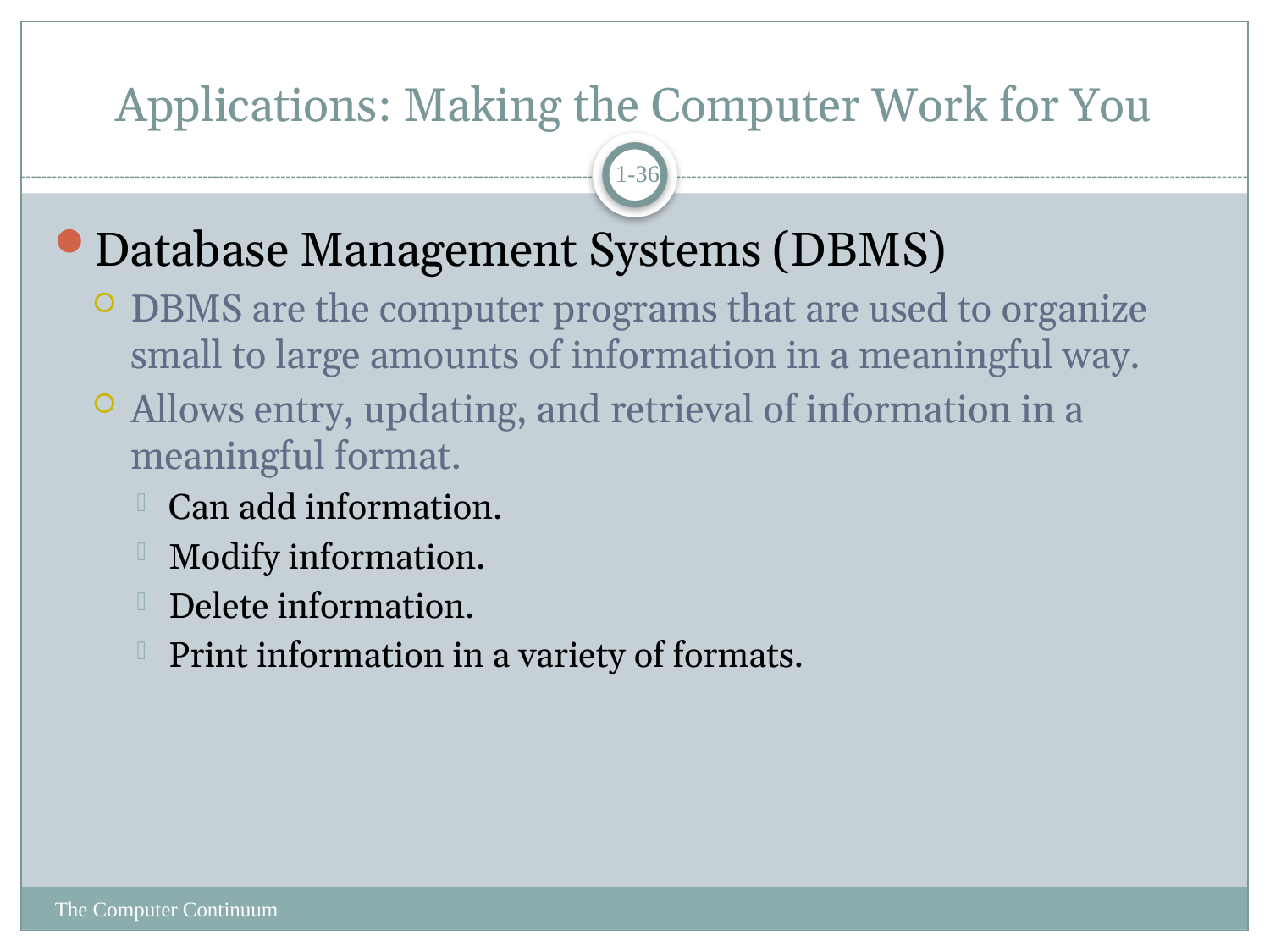

# Applications: Making the Computer Work for You
1-36
Database Management Systems (DBMS)
DBMS are the computer programs that are used to organize small to large amounts of information in a meaningful way.
Allows entry, updating, and retrieval of information in a meaningful format.
Can add information.
Modify information.
Delete information.
Print information in a variety of formats.
The Computer Continuum